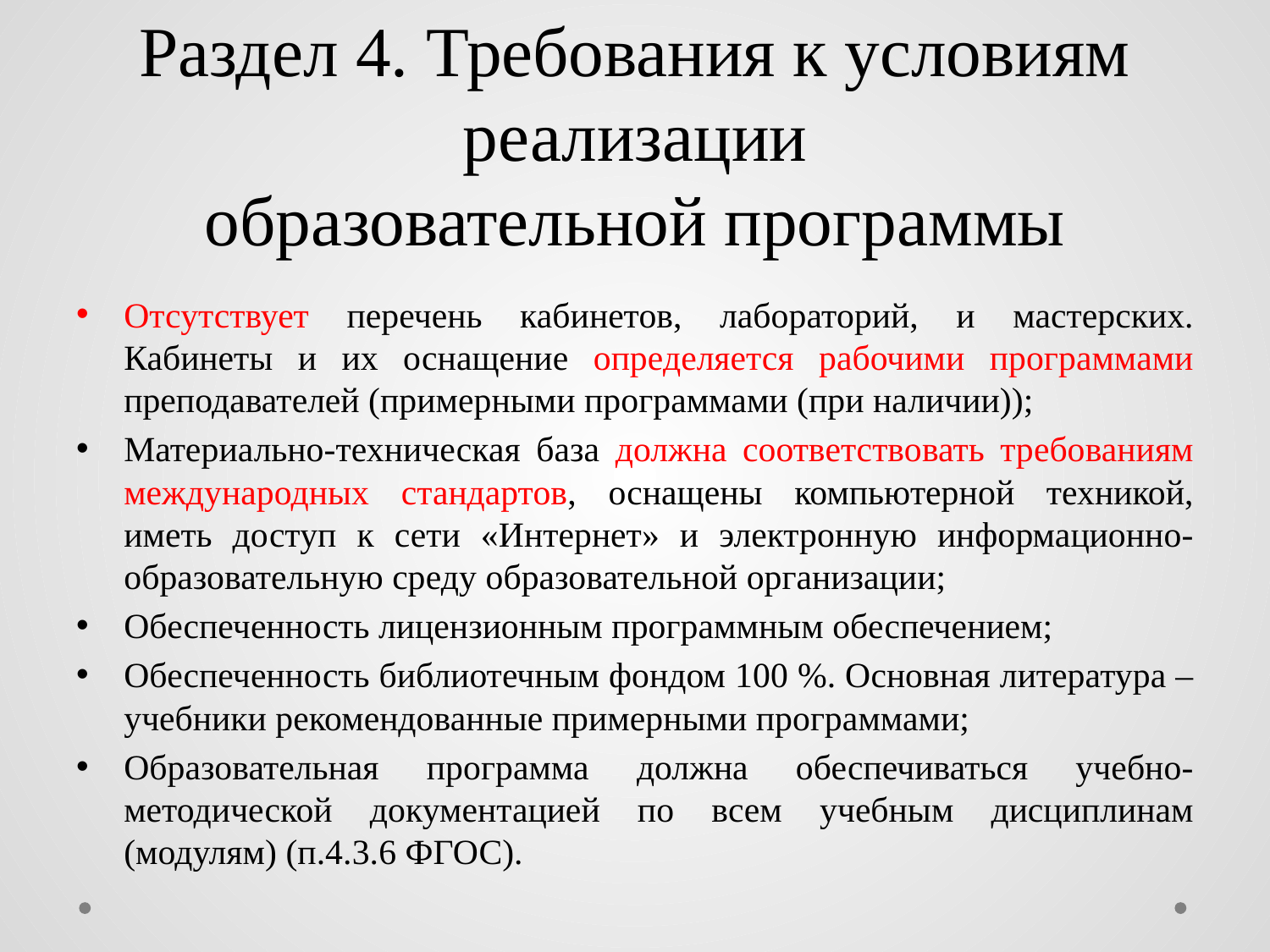

# Раздел 4. Требования к условиям реализации образовательной программы
Отсутствует перечень кабинетов, лабораторий, и мастерских. Кабинеты и их оснащение определяется рабочими программами преподавателей (примерными программами (при наличии));
Материально-техническая база должна соответствовать требованиям международных стандартов, оснащены компьютерной техникой, иметь доступ к сети «Интернет» и электронную информационно-образовательную среду образовательной организации;
Обеспеченность лицензионным программным обеспечением;
Обеспеченность библиотечным фондом 100 %. Основная литература – учебники рекомендованные примерными программами;
Образовательная программа должна обеспечиваться учебно-методической документацией по всем учебным дисциплинам (модулям) (п.4.3.6 ФГОС).